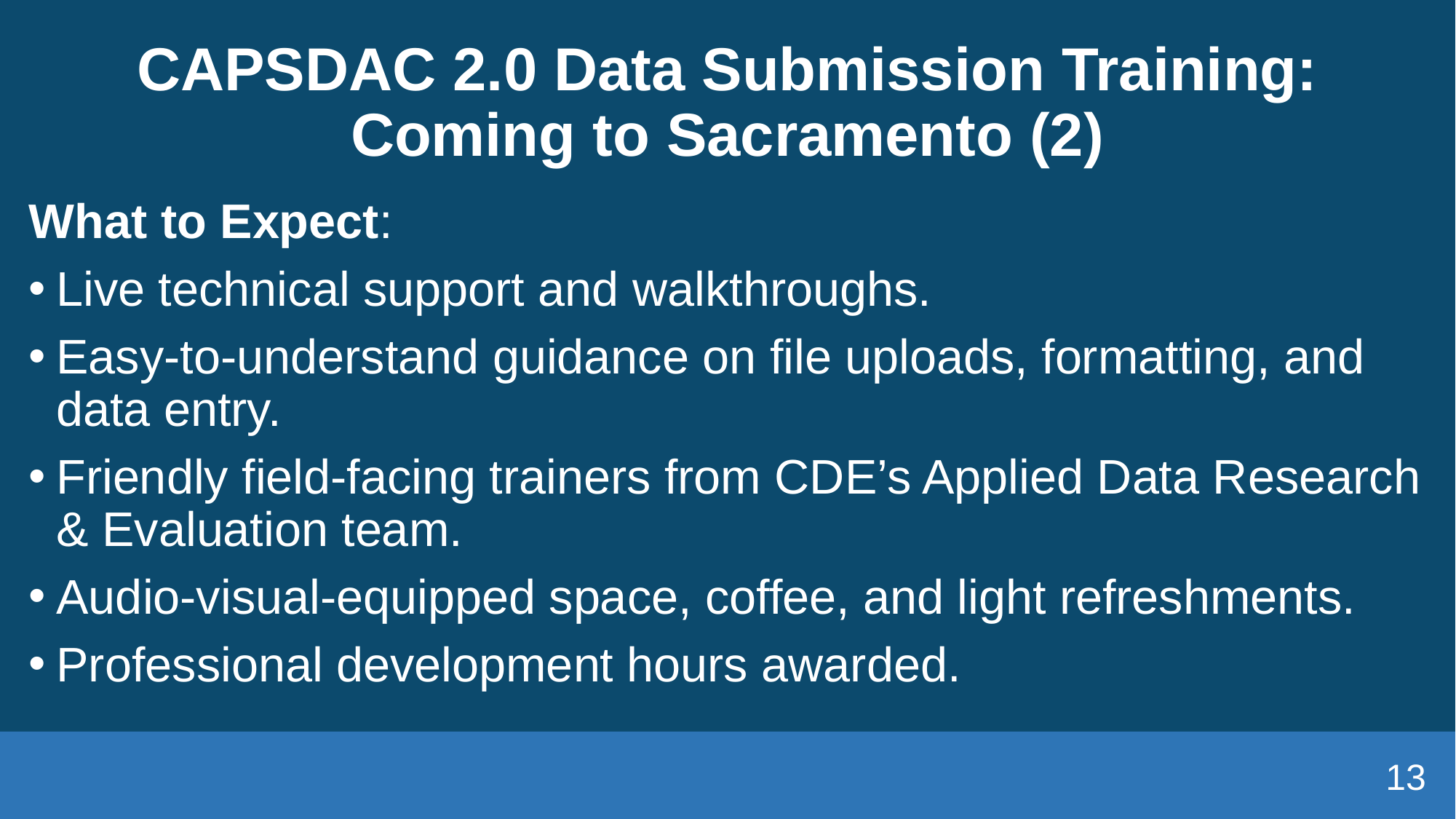

# CAPSDAC 2.0 Data Submission Training: Coming to Sacramento (2)
What to Expect:
Live technical support and walkthroughs.
Easy-to-understand guidance on file uploads, formatting, and data entry.
Friendly field-facing trainers from CDE’s Applied Data Research & Evaluation team.
Audio-visual-equipped space, coffee, and light refreshments.
Professional development hours awarded.
13